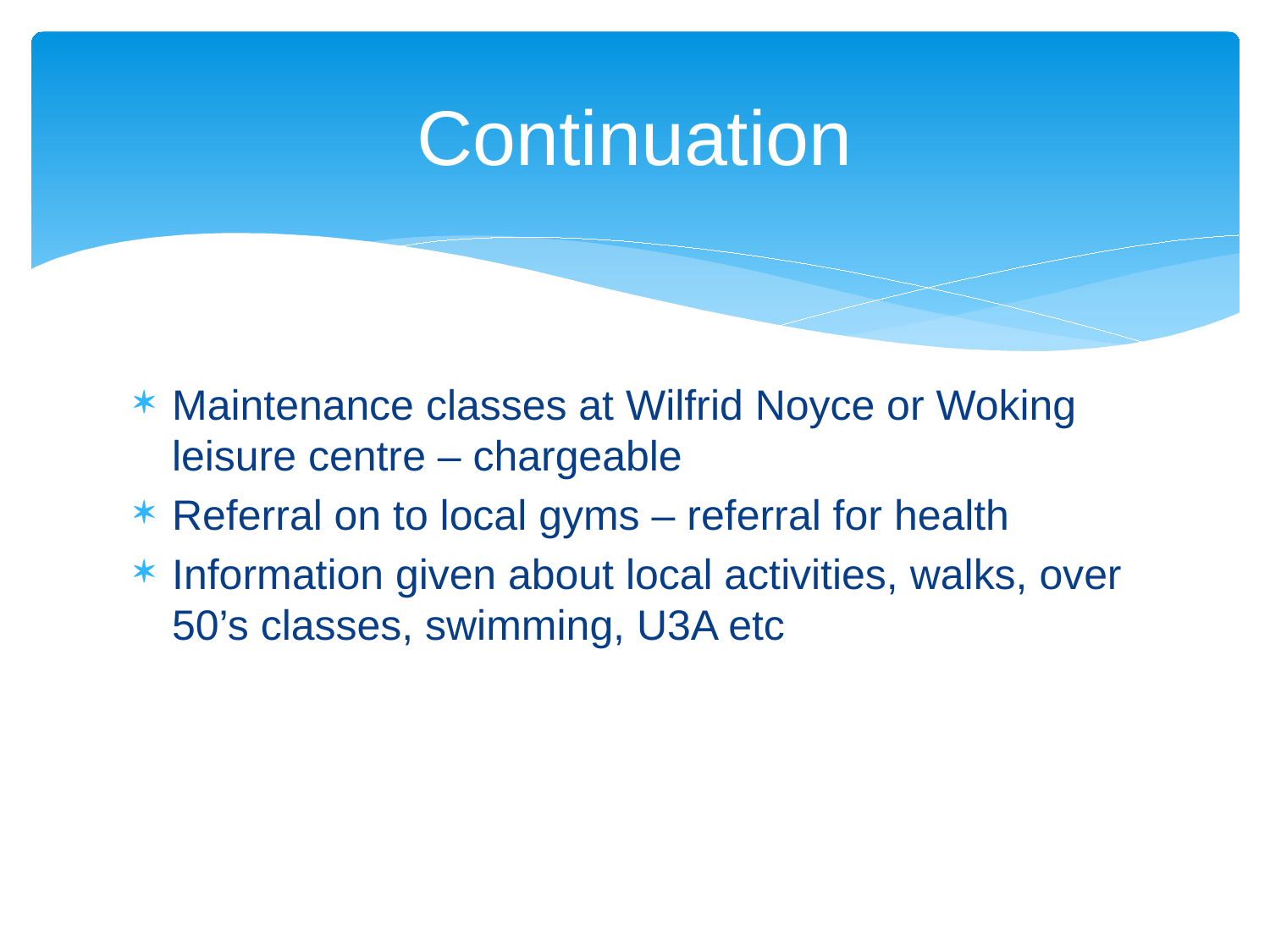

# Continuation
Maintenance classes at Wilfrid Noyce or Woking leisure centre – chargeable
Referral on to local gyms – referral for health
Information given about local activities, walks, over 50’s classes, swimming, U3A etc